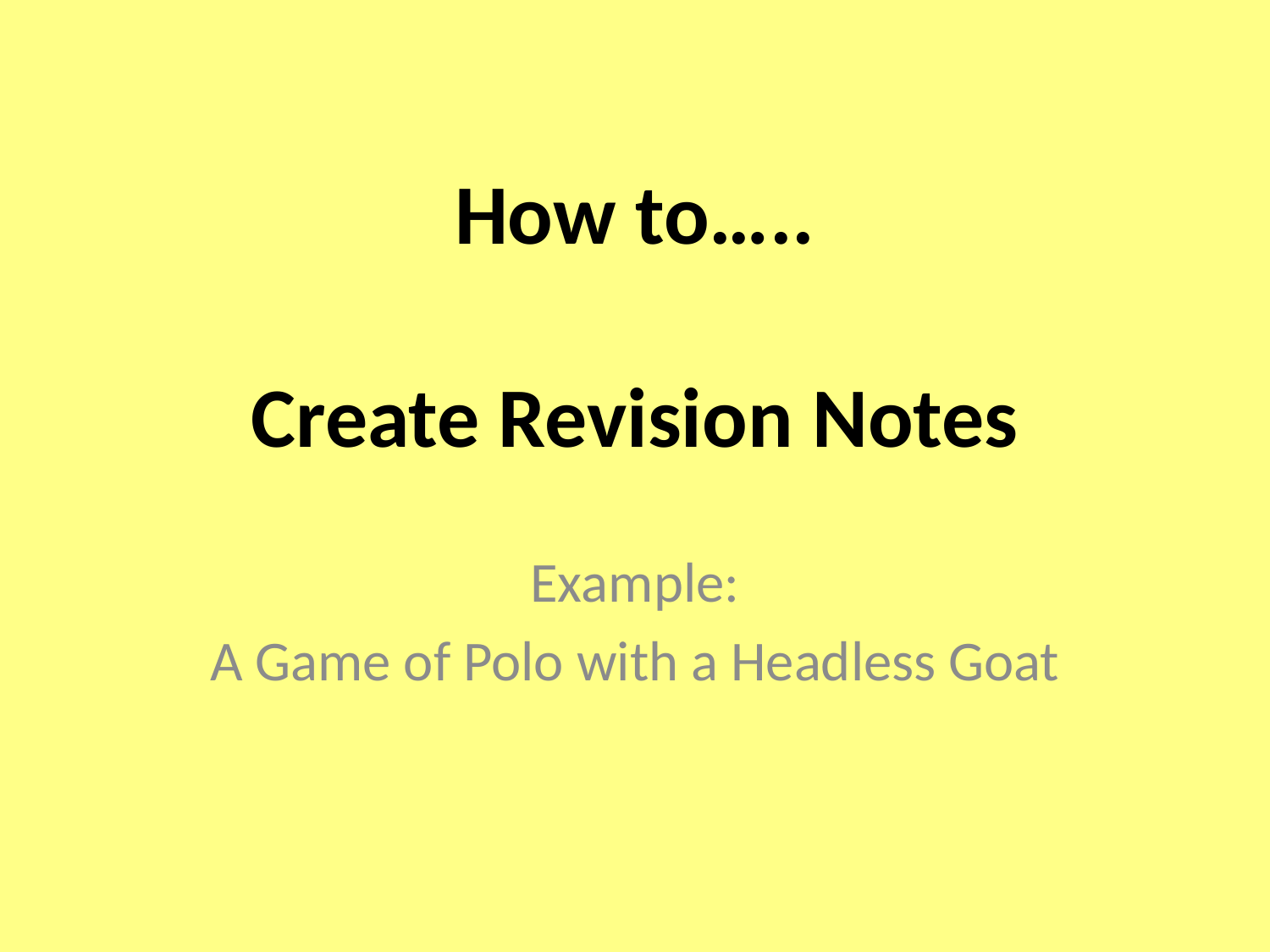

# How to….. Create Revision Notes
Example:
A Game of Polo with a Headless Goat